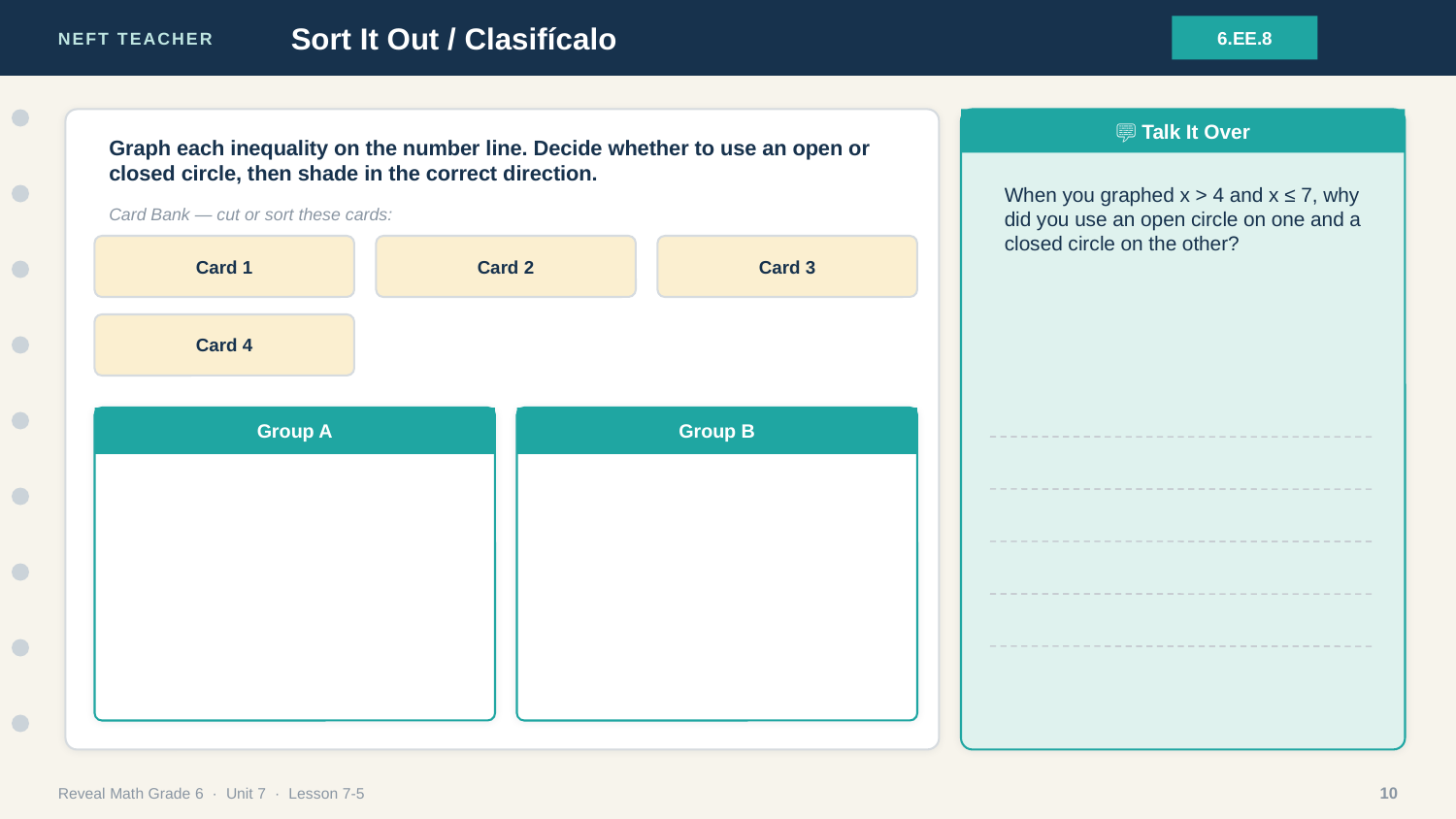

NEFT TEACHER
Sort It Out / Clasifícalo
6.EE.8

💬 Talk It Over
Graph each inequality on the number line. Decide whether to use an open or closed circle, then shade in the correct direction.
When you graphed x > 4 and x ≤ 7, why did you use an open circle on one and a closed circle on the other?

Card Bank — cut or sort these cards:
Card 1
Card 2
Card 3

Card 4

Group A

Group B

Reveal Math Grade 6  ·  Unit 7  ·  Lesson 7-5
10